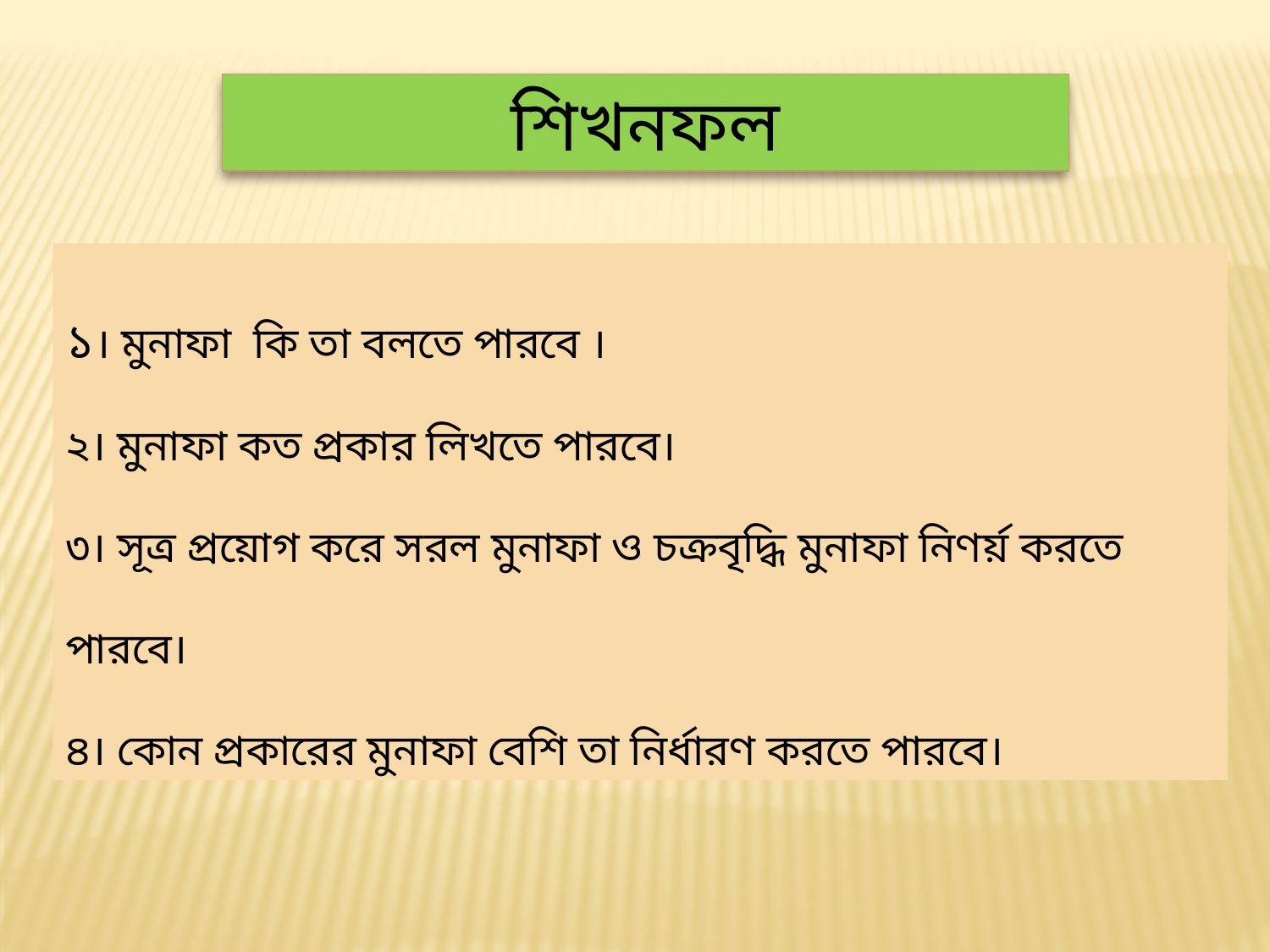

শিখনফল
১। মুনাফা  কি তা বলতে পারবে ।
২। মুনাফা কত প্রকার লিখতে পারবে।
৩। সূত্র প্রয়োগ করে সরল মুনাফা ও চক্রবৃদ্ধি মুনাফা নিণর্য় করতে পারবে।
৪। কোন প্রকারের মুনাফা বেশি তা নির্ধারণ করতে পারবে।